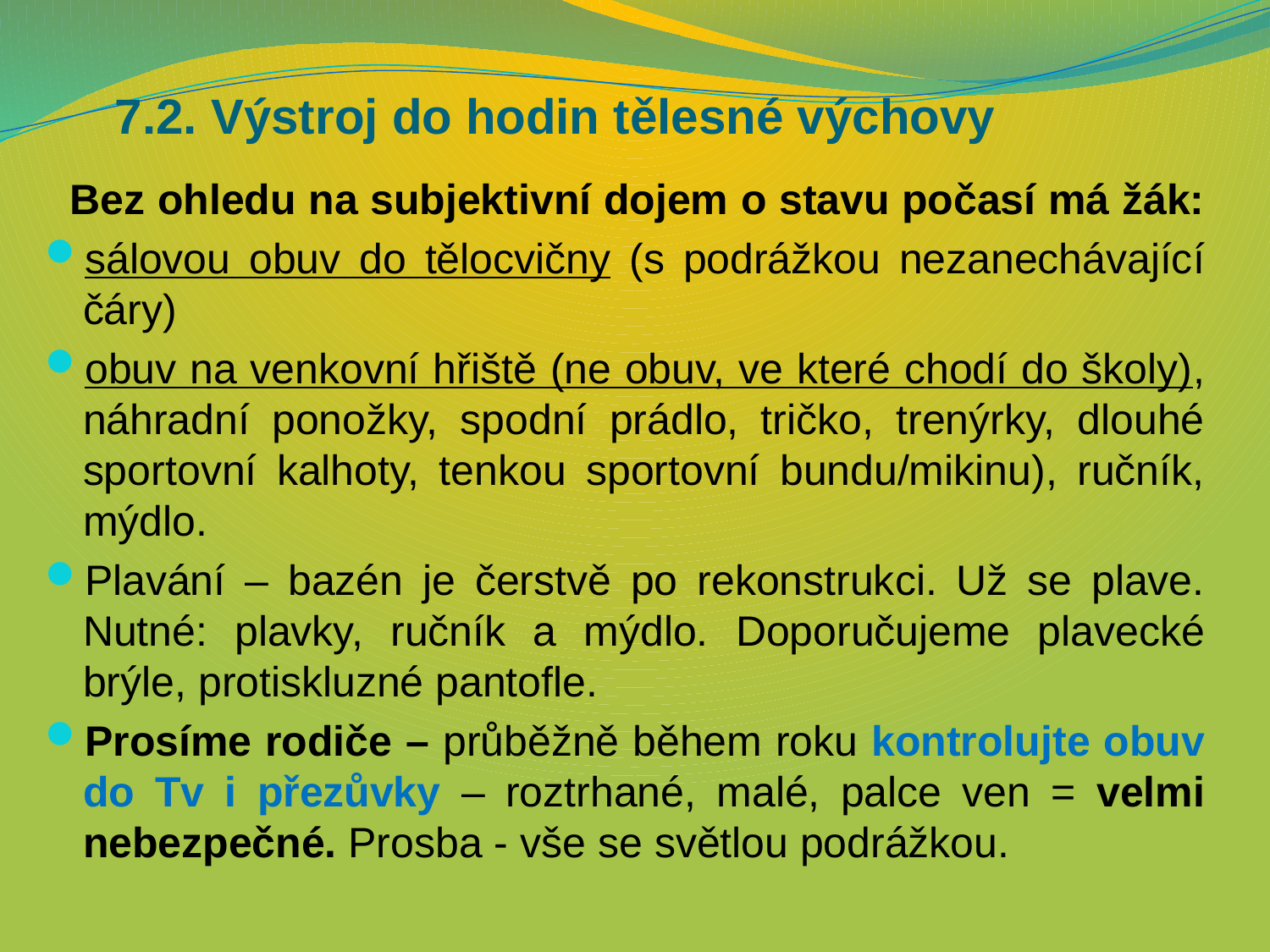

# 7.2. Výstroj do hodin tělesné výchovy
  Bez ohledu na subjektivní dojem o stavu počasí má žák:
sálovou obuv do tělocvičny (s podrážkou nezanechávající čáry)
obuv na venkovní hřiště (ne obuv, ve které chodí do školy), náhradní ponožky, spodní prádlo, tričko, trenýrky, dlouhé sportovní kalhoty, tenkou sportovní bundu/mikinu), ručník, mýdlo.
Plavání – bazén je čerstvě po rekonstrukci. Už se plave. Nutné: plavky, ručník a mýdlo. Doporučujeme plavecké brýle, protiskluzné pantofle.
Prosíme rodiče – průběžně během roku kontrolujte obuv do Tv i přezůvky – roztrhané, malé, palce ven = velmi nebezpečné. Prosba - vše se světlou podrážkou.